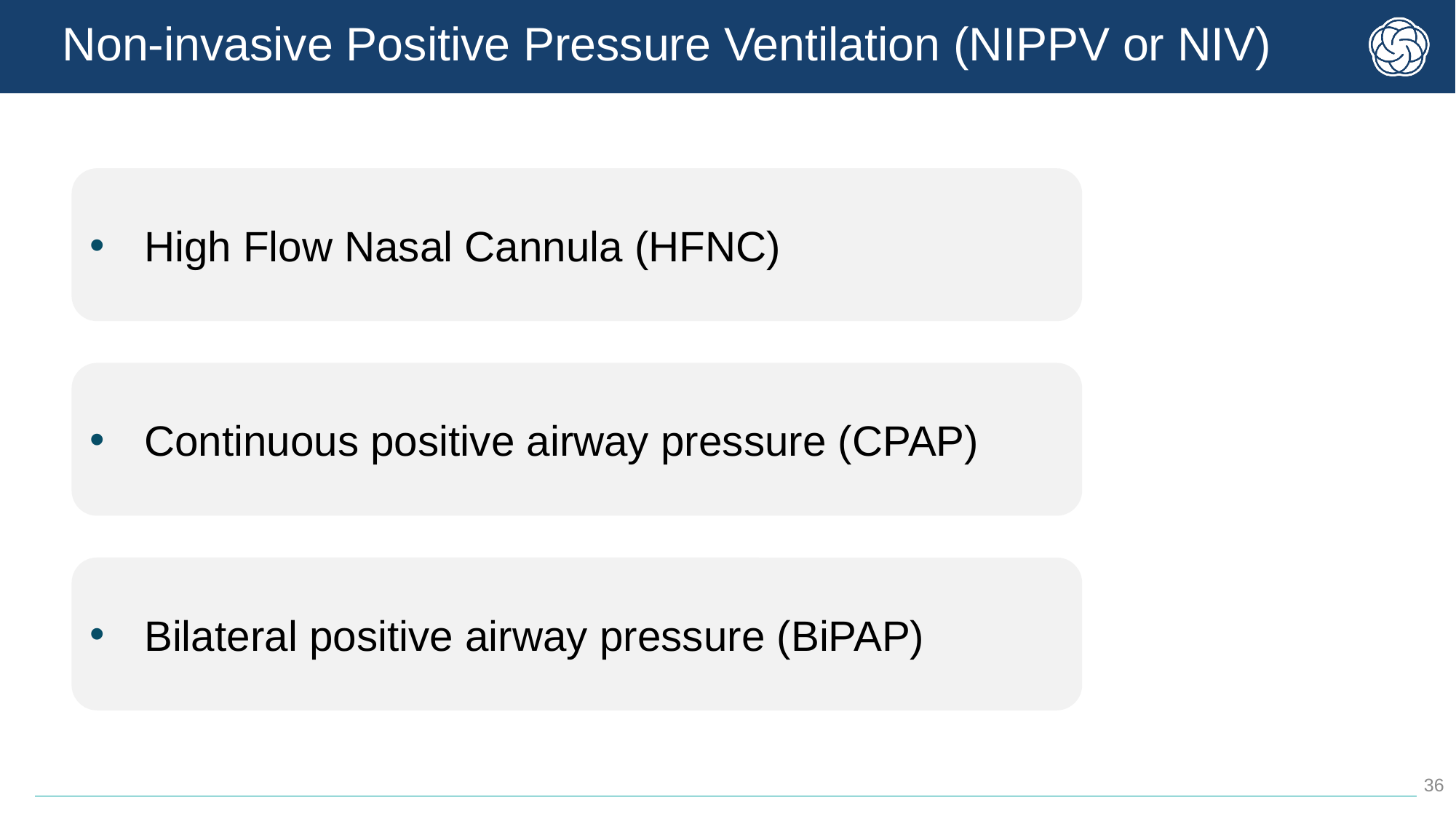

# Non-invasive Positive Pressure Ventilation (NIPPV or NIV)
High Flow Nasal Cannula (HFNC)
Continuous positive airway pressure (CPAP)
Bilateral positive airway pressure (BiPAP)
36